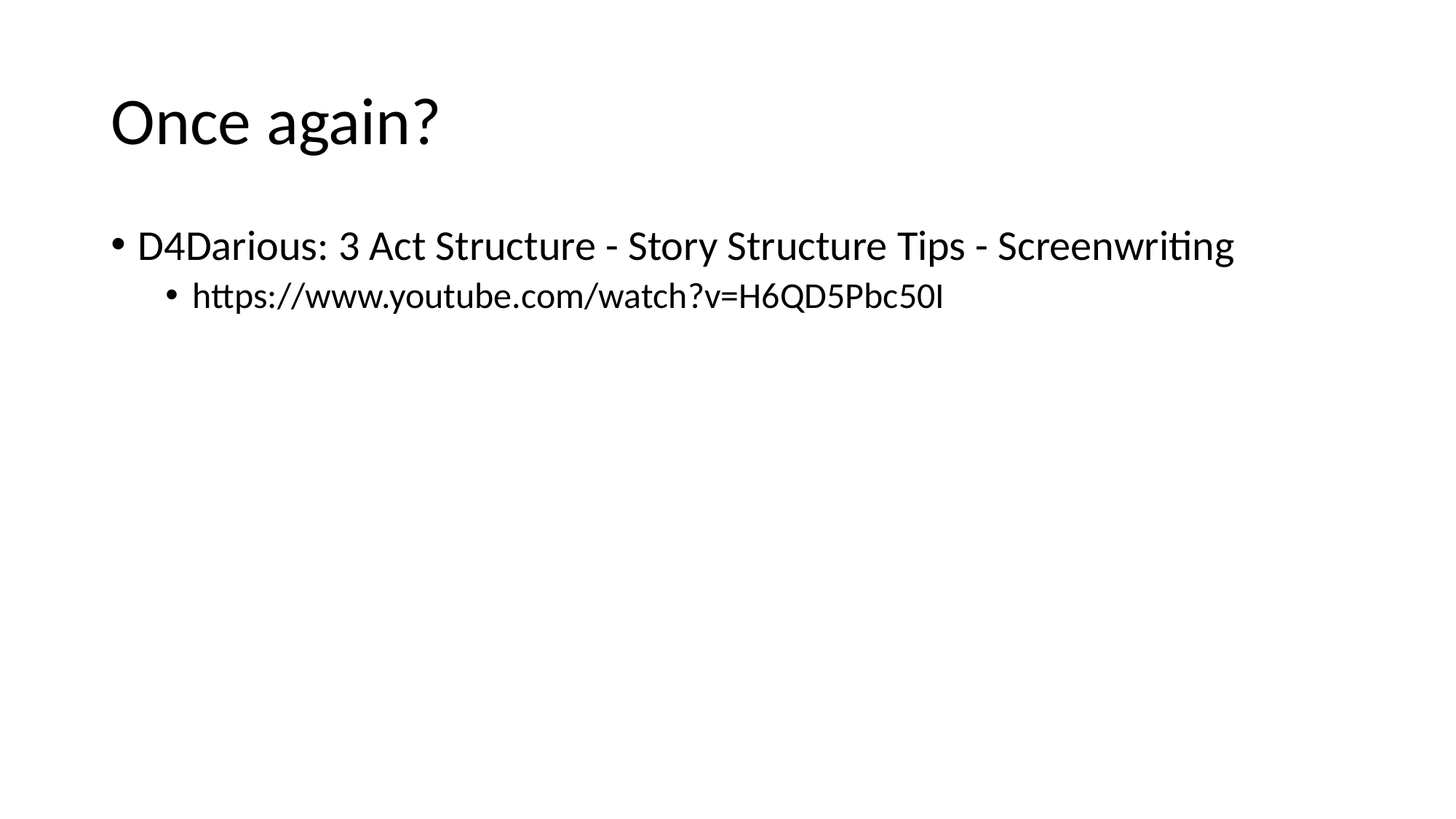

# Once again?
D4Darious: 3 Act Structure - Story Structure Tips - Screenwriting
https://www.youtube.com/watch?v=H6QD5Pbc50I